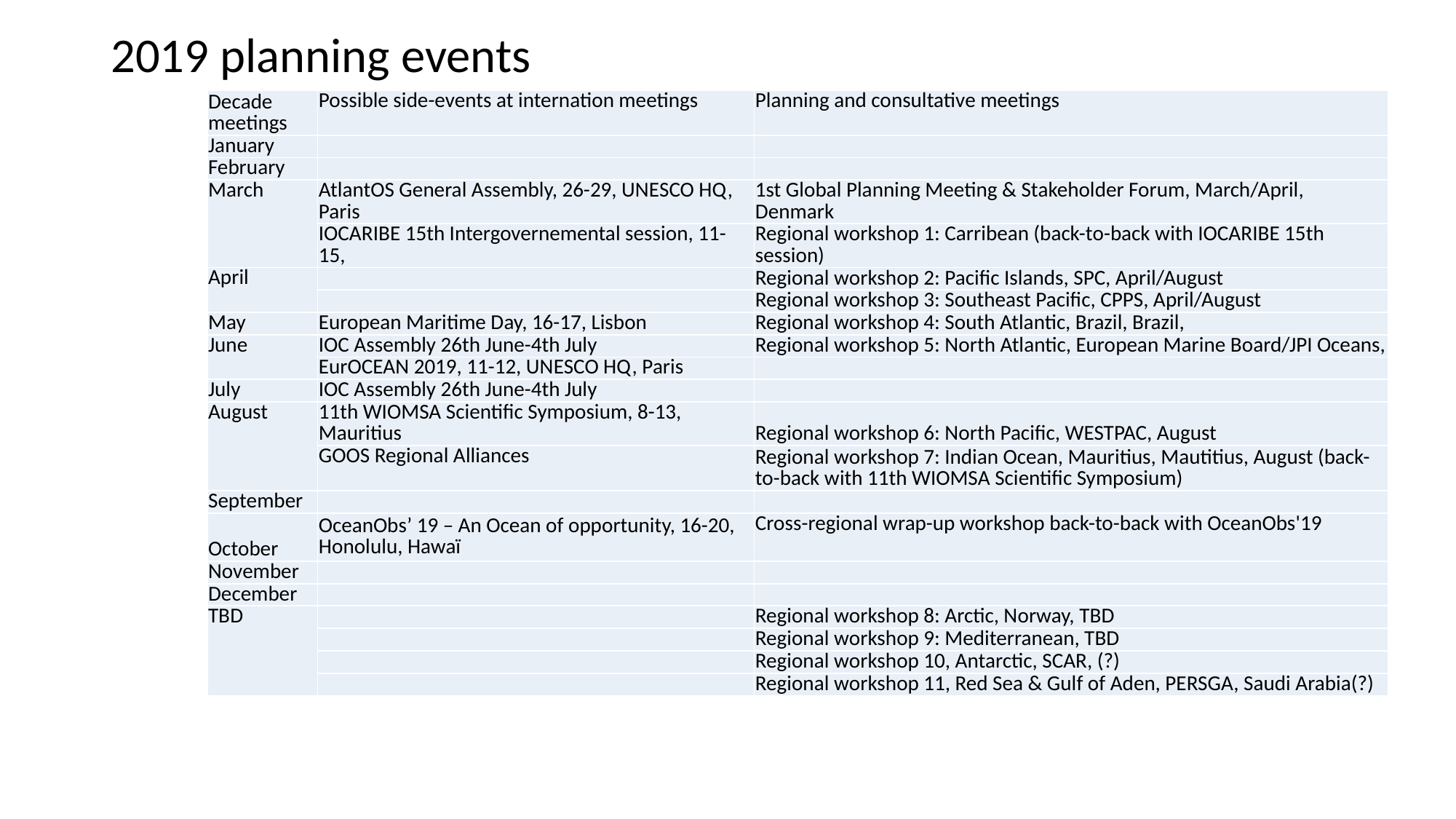

# 2019 planning events
| Decade meetings | Possible side-events at internation meetings | Planning and consultative meetings |
| --- | --- | --- |
| January |  |  |
| February |  |  |
| March | AtlantOS General Assembly, 26-29, UNESCO HQ, Paris | 1st Global Planning Meeting & Stakeholder Forum, March/April, Denmark |
|  | IOCARIBE 15th Intergovernemental session, 11-15, | Regional workshop 1: Carribean (back-to-back with IOCARIBE 15th session) |
| April |  | Regional workshop 2: Pacific Islands, SPC, April/August |
|  |  | Regional workshop 3: Southeast Pacific, CPPS, April/August |
| May | European Maritime Day, 16-17, Lisbon | Regional workshop 4: South Atlantic, Brazil, Brazil, |
| June | IOC Assembly 26th June-4th July | Regional workshop 5: North Atlantic, European Marine Board/JPI Oceans, |
|  | EurOCEAN 2019, 11-12, UNESCO HQ, Paris |  |
| July | IOC Assembly 26th June-4th July |  |
| August | 11th WIOMSA Scientific Symposium, 8-13, Mauritius | Regional workshop 6: North Pacific, WESTPAC, August |
|  | GOOS Regional Alliances | Regional workshop 7: Indian Ocean, Mauritius, Mautitius, August (back-to-back with 11th WIOMSA Scientific Symposium) |
| September |  |  |
| October | OceanObs’ 19 – An Ocean of opportunity, 16-20, Honolulu, Hawaï | Cross-regional wrap-up workshop back-to-back with OceanObs'19 |
| November |  |  |
| December |  |  |
| TBD |  | Regional workshop 8: Arctic, Norway, TBD |
|  |  | Regional workshop 9: Mediterranean, TBD |
|  |  | Regional workshop 10, Antarctic, SCAR, (?) |
|  |  | Regional workshop 11, Red Sea & Gulf of Aden, PERSGA, Saudi Arabia(?) |